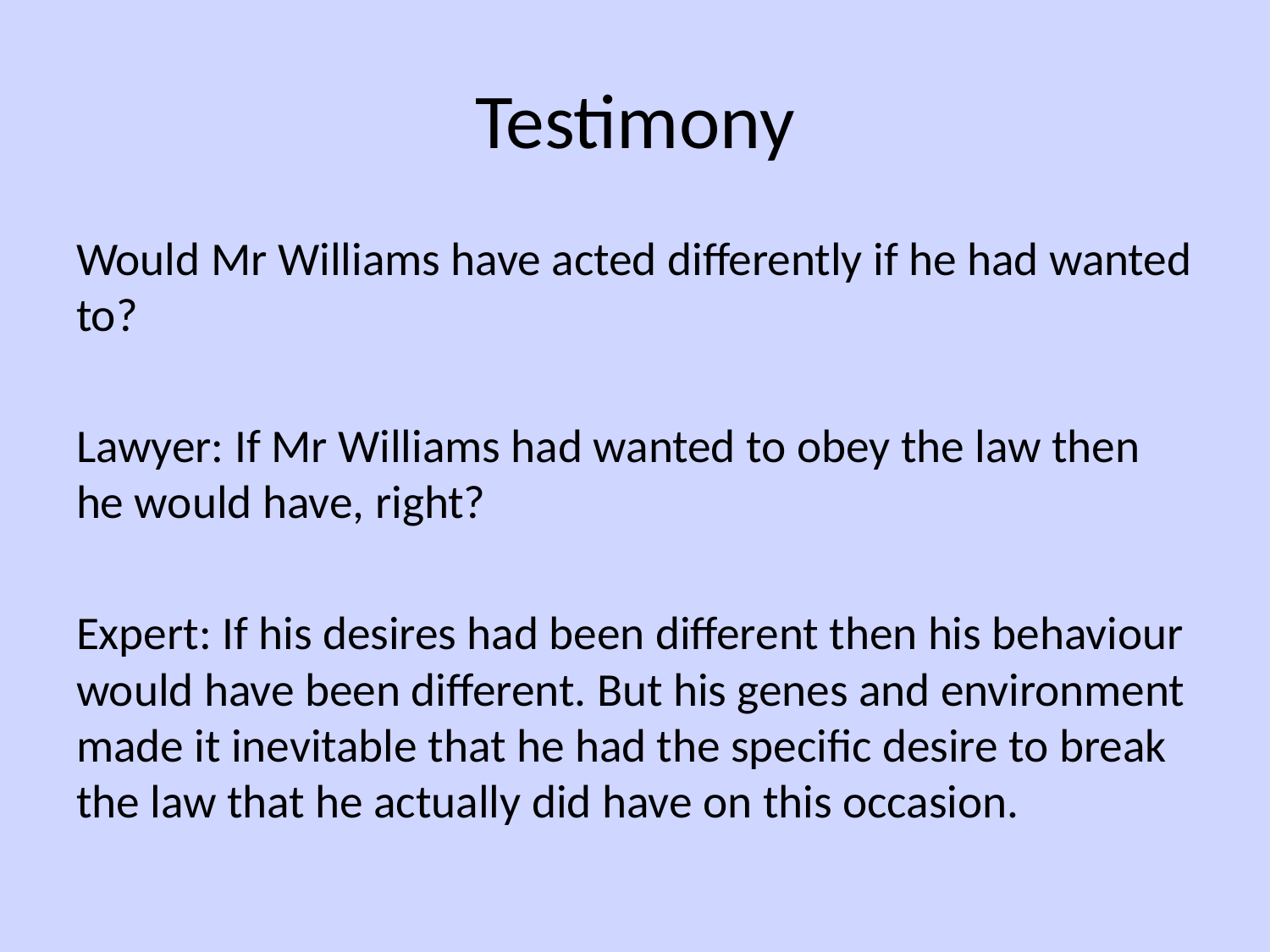

# Testimony
Would Mr Williams have acted differently if he had wanted to?

Lawyer: If Mr Williams had wanted to obey the law then he would have, right?

Expert: If his desires had been different then his behaviour would have been different. But his genes and environment made it inevitable that he had the specific desire to break the law that he actually did have on this occasion.